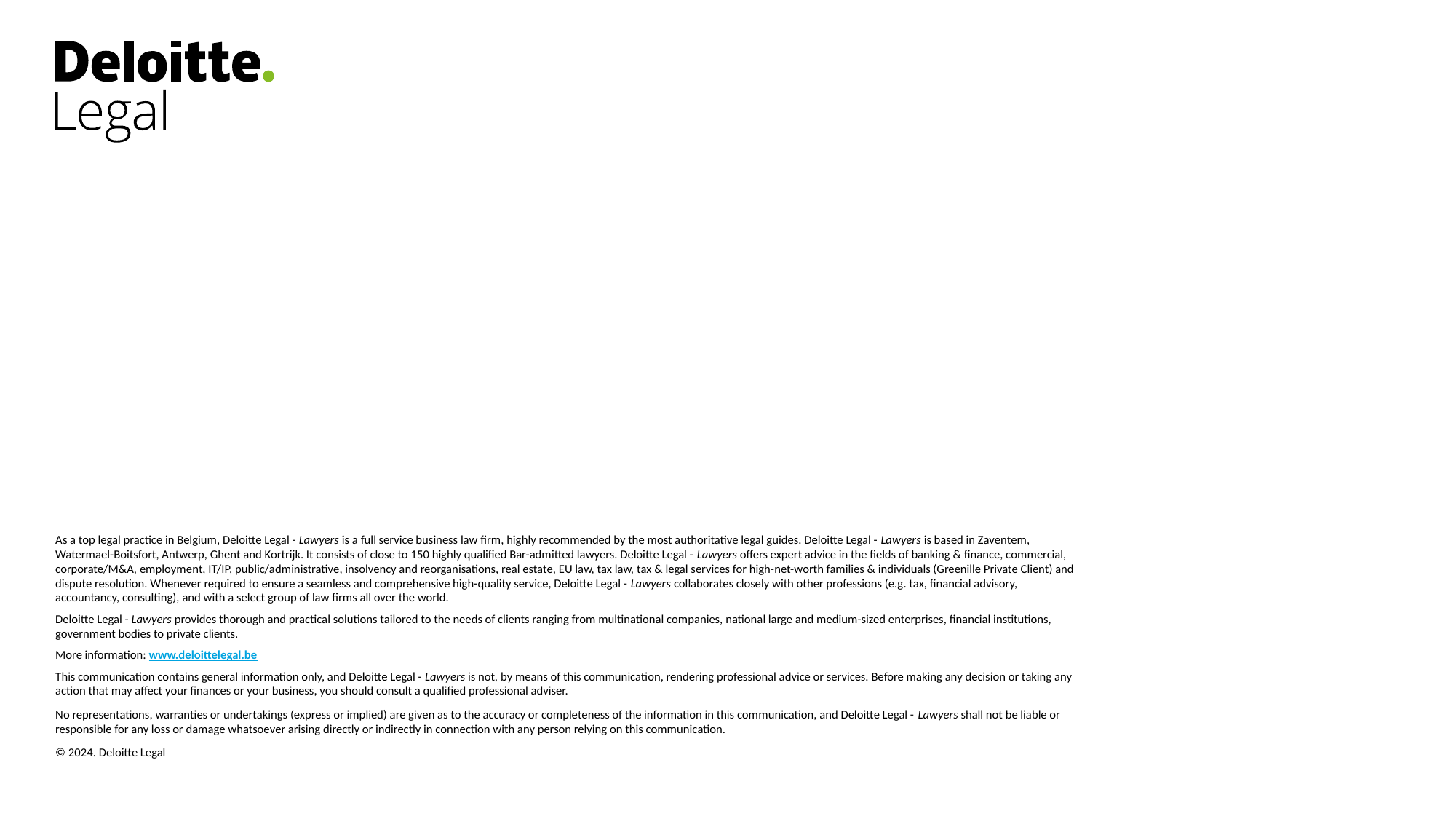

As a top legal practice in Belgium, Deloitte Legal - Lawyers is a full service business law firm, highly recommended by the most authoritative legal guides. Deloitte Legal - Lawyers is based in Zaventem, Watermael-Boitsfort, Antwerp, Ghent and Kortrijk. It consists of close to 150 highly qualified Bar-admitted lawyers. Deloitte Legal - Lawyers offers expert advice in the fields of banking & finance, commercial, corporate/M&A, employment, IT/IP, public/administrative, insolvency and reorganisations, real estate, EU law, tax law, tax & legal services for high-net-worth families & individuals (Greenille Private Client) and dispute resolution. Whenever required to ensure a seamless and comprehensive high-quality service, Deloitte Legal - Lawyers collaborates closely with other professions (e.g. tax, financial advisory, accountancy, consulting), and with a select group of law firms all over the world.
Deloitte Legal - Lawyers provides thorough and practical solutions tailored to the needs of clients ranging from multinational companies, national large and medium-sized enterprises, financial institutions, government bodies to private clients.
More information: www.deloittelegal.be
This communication contains general information only, and Deloitte Legal - Lawyers is not, by means of this communication, rendering professional advice or services. Before making any decision or taking any action that may affect your finances or your business, you should consult a qualified professional adviser.
No representations, warranties or undertakings (express or implied) are given as to the accuracy or completeness of the information in this communication, and Deloitte Legal - Lawyers shall not be liable or responsible for any loss or damage whatsoever arising directly or indirectly in connection with any person relying on this communication.
© 2024. Deloitte Legal